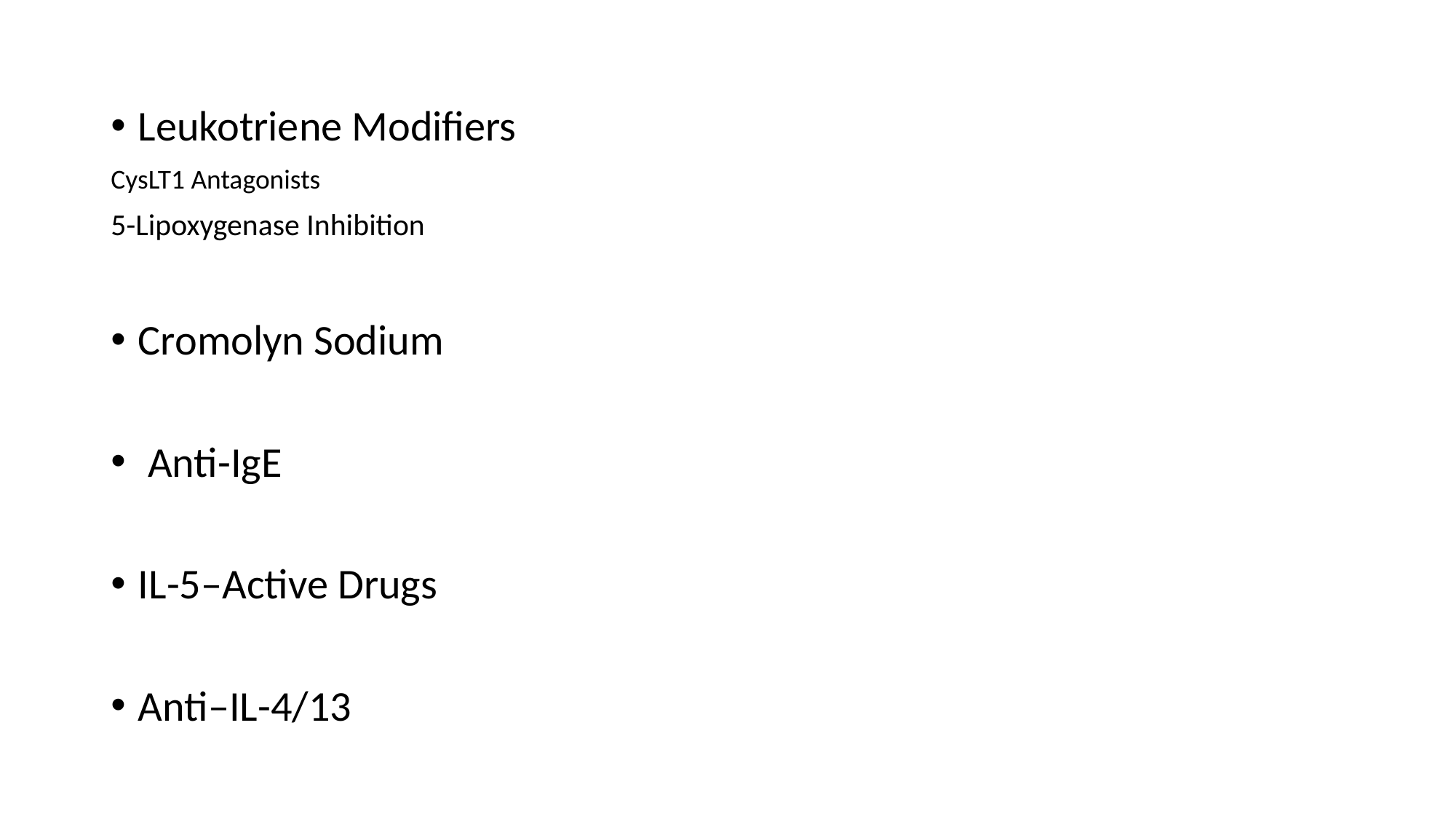

#
Leukotriene Modifiers
CysLT1 Antagonists
5-Lipoxygenase Inhibition

Cromolyn Sodium

 Anti-IgE

IL-5–Active Drugs

Anti–IL-4/13